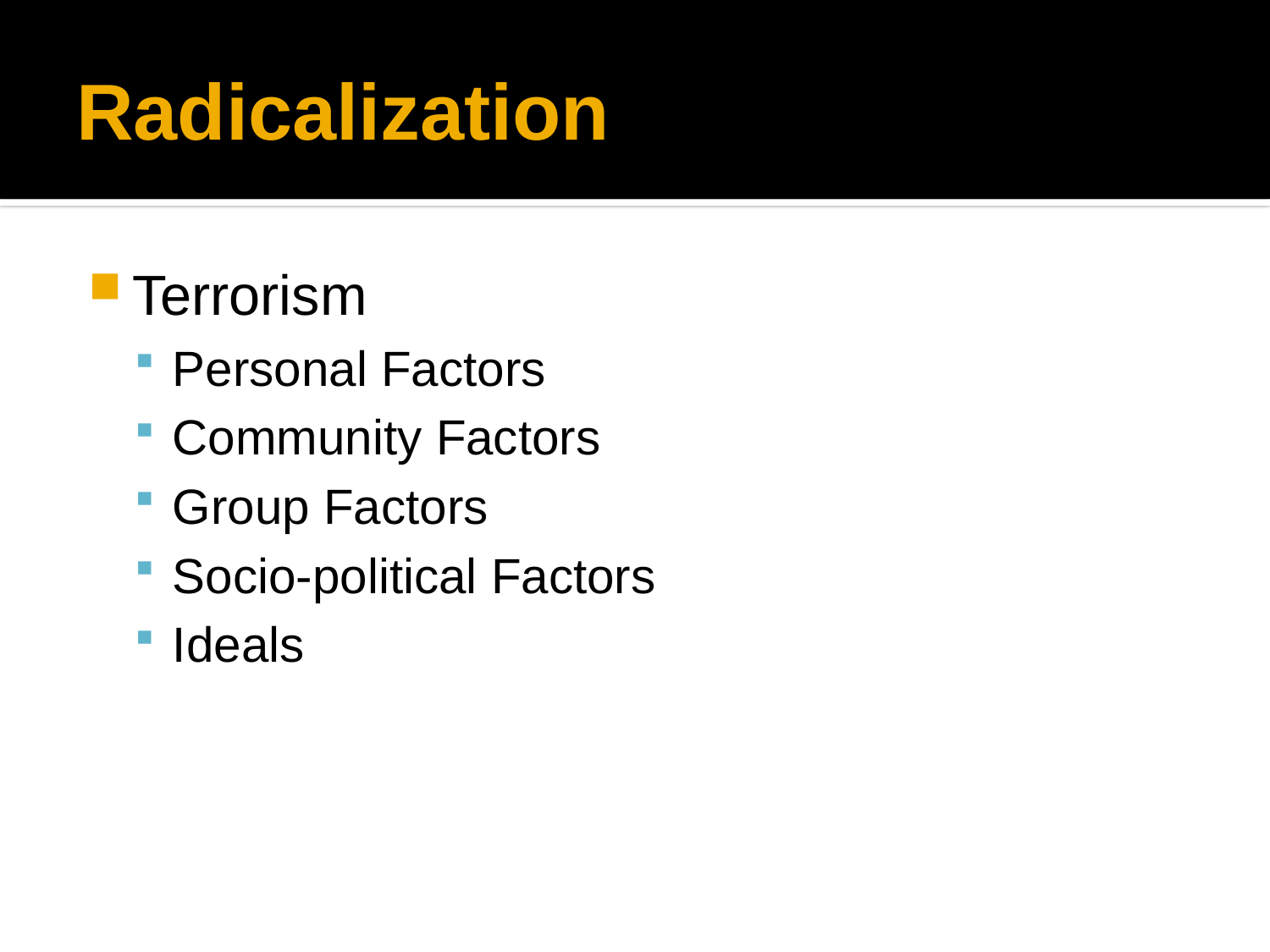

# Radicalization
Terrorism
Personal Factors
Community Factors
Group Factors
Socio-political Factors
Ideals